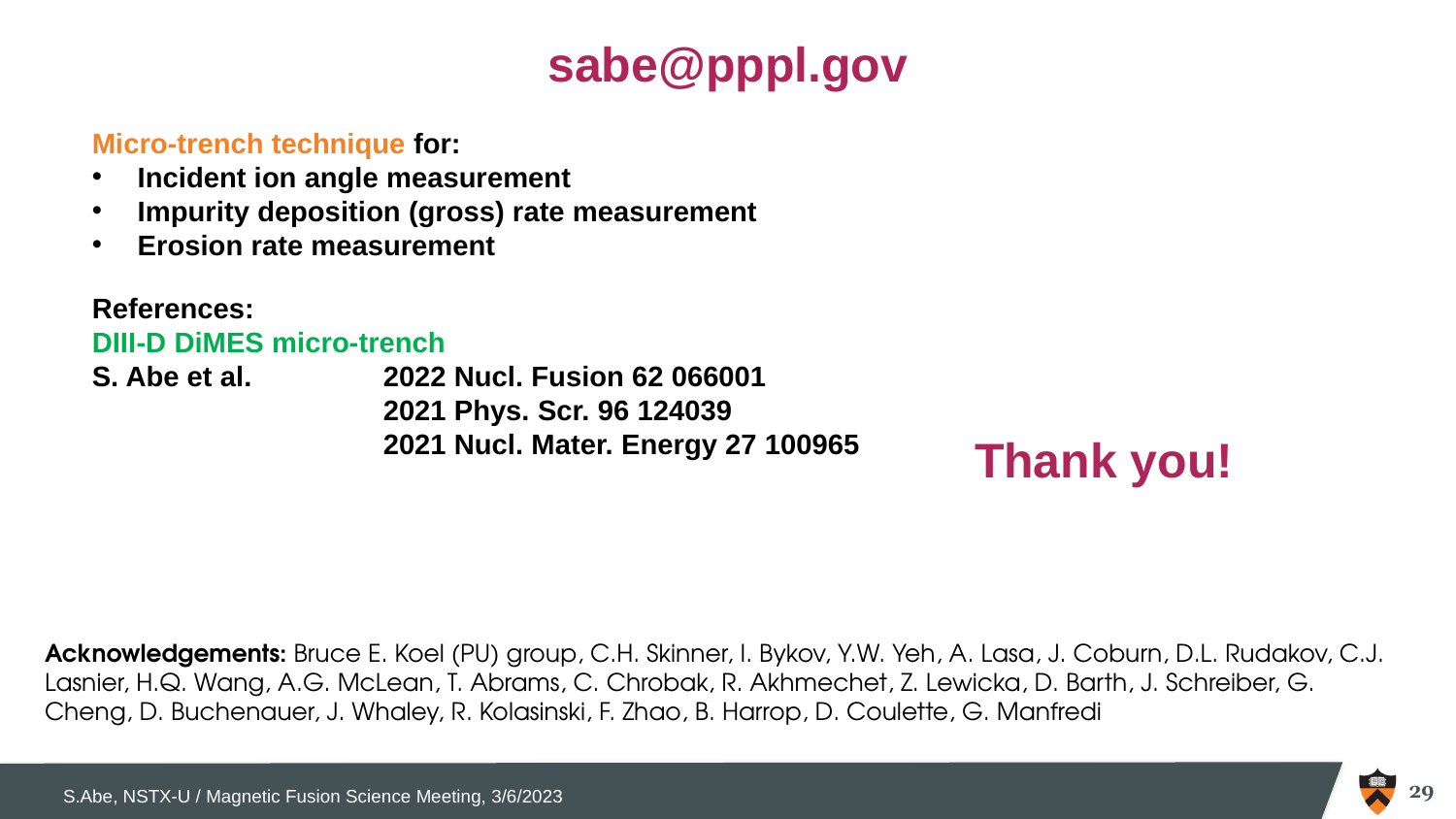

# sabe@pppl.gov
Micro-trench technique for:
Incident ion angle measurement
Impurity deposition (gross) rate measurement
Erosion rate measurement

References:
DIII-D DiMES micro-trench
S. Abe et al.	2022 Nucl. Fusion 62 066001
			2021 Phys. Scr. 96 124039
			2021 Nucl. Mater. Energy 27 100965

Thank you!
Acknowledgements: Bruce E. Koel (PU) group, C.H. Skinner, I. Bykov, Y.W. Yeh, A. Lasa, J. Coburn, D.L. Rudakov, C.J. Lasnier, H.Q. Wang, A.G. McLean, T. Abrams, C. Chrobak, R. Akhmechet, Z. Lewicka, D. Barth, J. Schreiber, G. Cheng, D. Buchenauer, J. Whaley, R. Kolasinski, F. Zhao, B. Harrop, D. Coulette, G. Manfredi
29